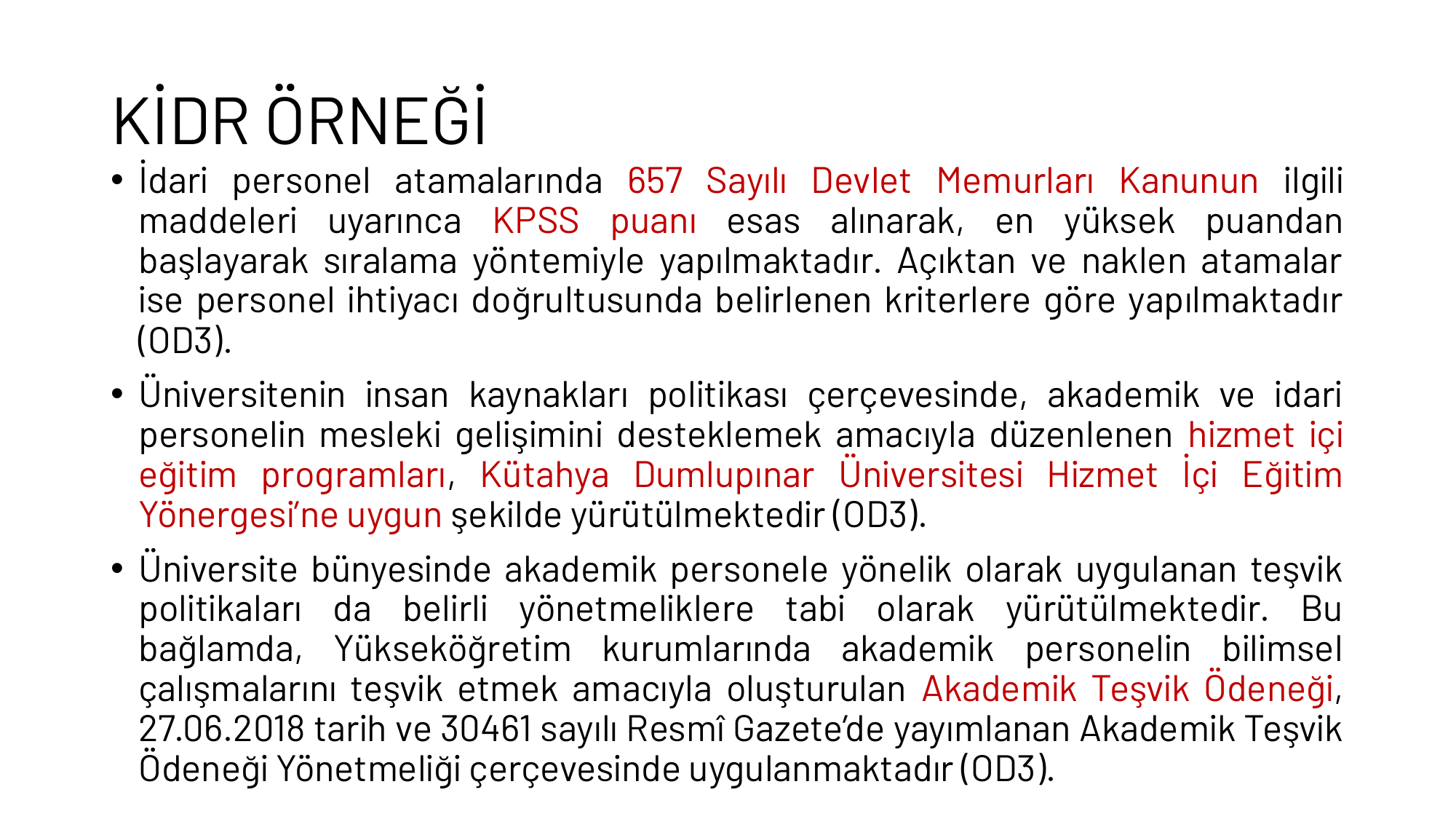

# KİDR ÖRNEĞİ
İdari personel atamalarında 657 Sayılı Devlet Memurları Kanunun ilgili maddeleri uyarınca KPSS puanı esas alınarak, en yüksek puandan başlayarak sıralama yöntemiyle yapılmaktadır. Açıktan ve naklen atamalar ise personel ihtiyacı doğrultusunda belirlenen kriterlere göre yapılmaktadır (OD3).
Üniversitenin insan kaynakları politikası çerçevesinde, akademik ve idari personelin mesleki gelişimini desteklemek amacıyla düzenlenen hizmet içi eğitim programları, Kütahya Dumlupınar Üniversitesi Hizmet İçi Eğitim Yönergesi’ne uygun şekilde yürütülmektedir (OD3).
Üniversite bünyesinde akademik personele yönelik olarak uygulanan teşvik politikaları da belirli yönetmeliklere tabi olarak yürütülmektedir. Bu bağlamda, Yükseköğretim kurumlarında akademik personelin bilimsel çalışmalarını teşvik etmek amacıyla oluşturulan Akademik Teşvik Ödeneği, 27.06.2018 tarih ve 30461 sayılı Resmî Gazete’de yayımlanan Akademik Teşvik Ödeneği Yönetmeliği çerçevesinde uygulanmaktadır (OD3).